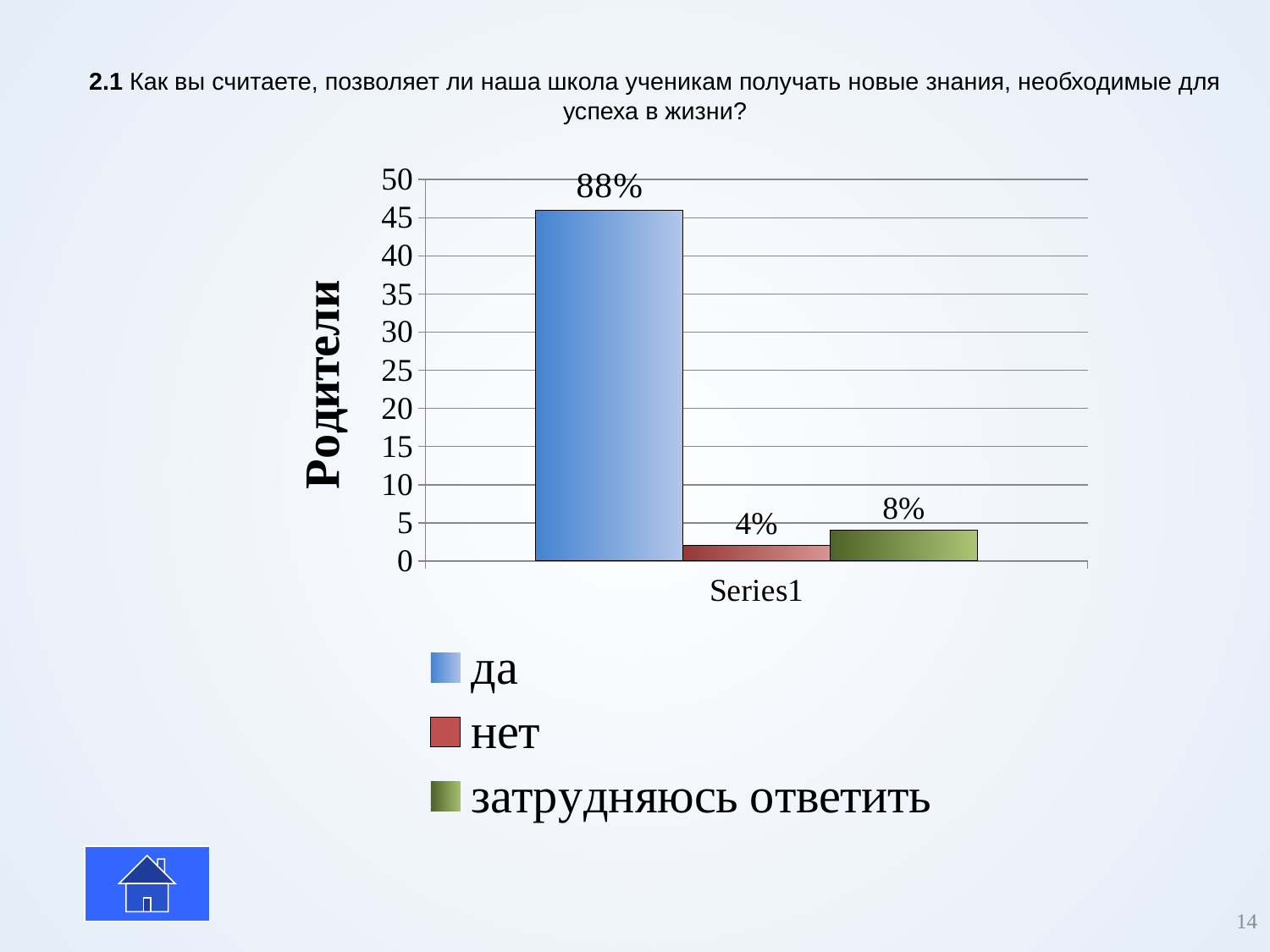

# 2.1 Как вы считаете, позволяет ли наша школа ученикам получать новые знания, необходимые для успеха в жизни?

### Chart

| Category | да | нет | затрудняюсь ответить |
|---|---|---|---|
|  | 46.0 | 2.0 | 4.0 |
14